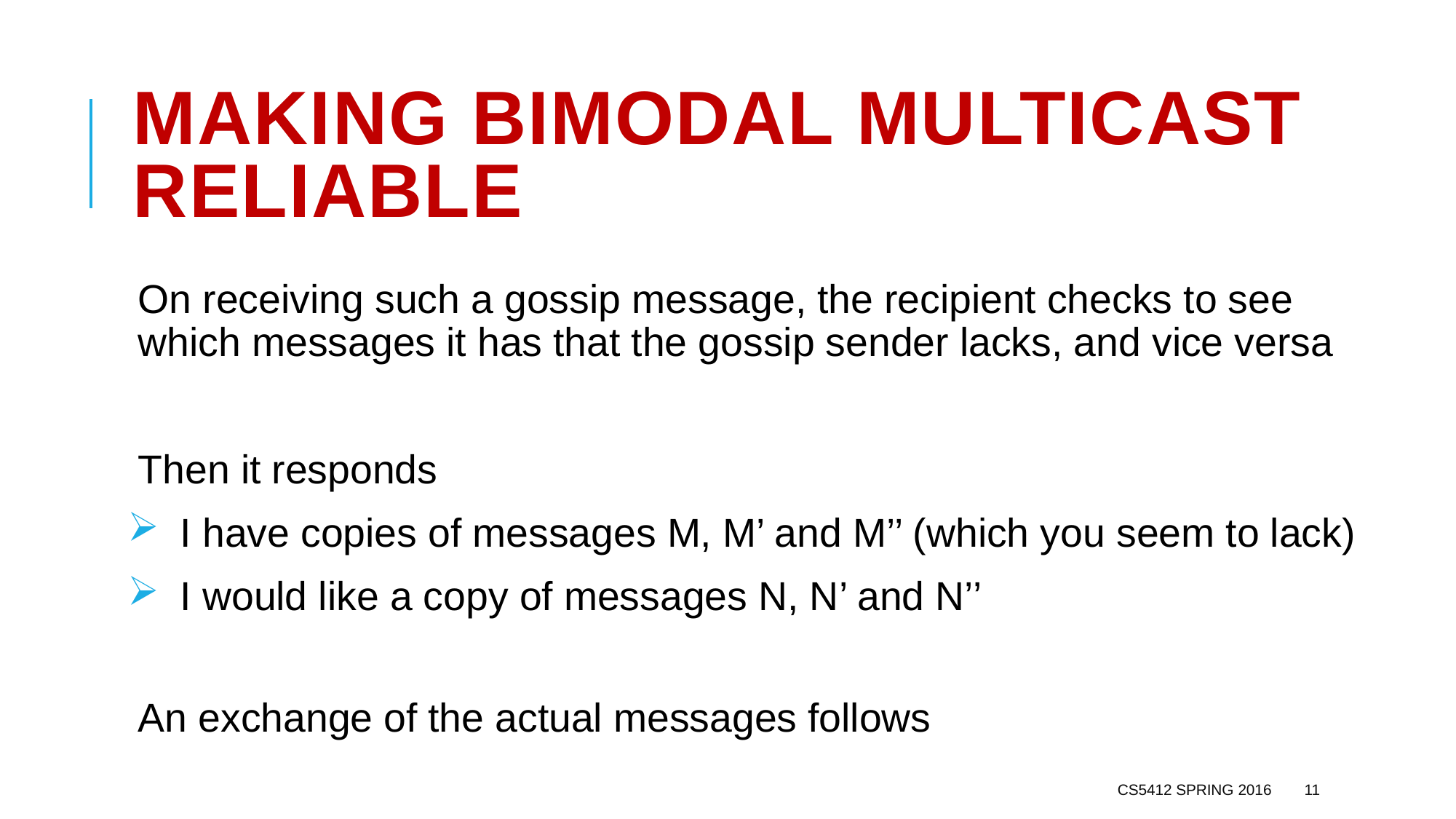

# Making Bimodal Multicast reliable
On receiving such a gossip message, the recipient checks to see which messages it has that the gossip sender lacks, and vice versa

Then it responds
  I have copies of messages M, M’ and M’’ (which you seem to lack)
  I would like a copy of messages N, N’ and N’’

An exchange of the actual messages follows
CS5412 Spring 2016
11